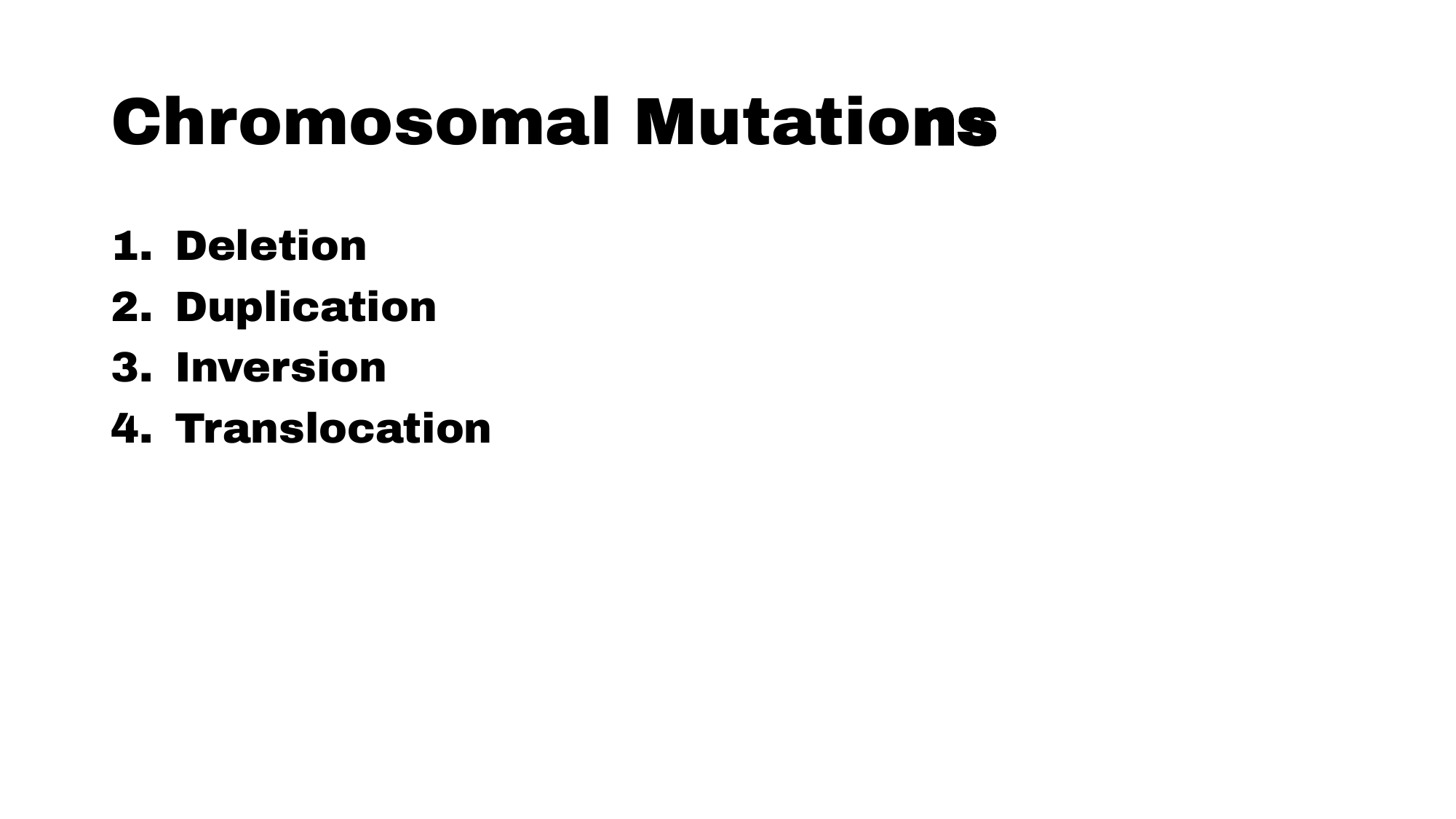

# Chromosomal Mutations
Deletion
Duplication
Inversion
Translocation